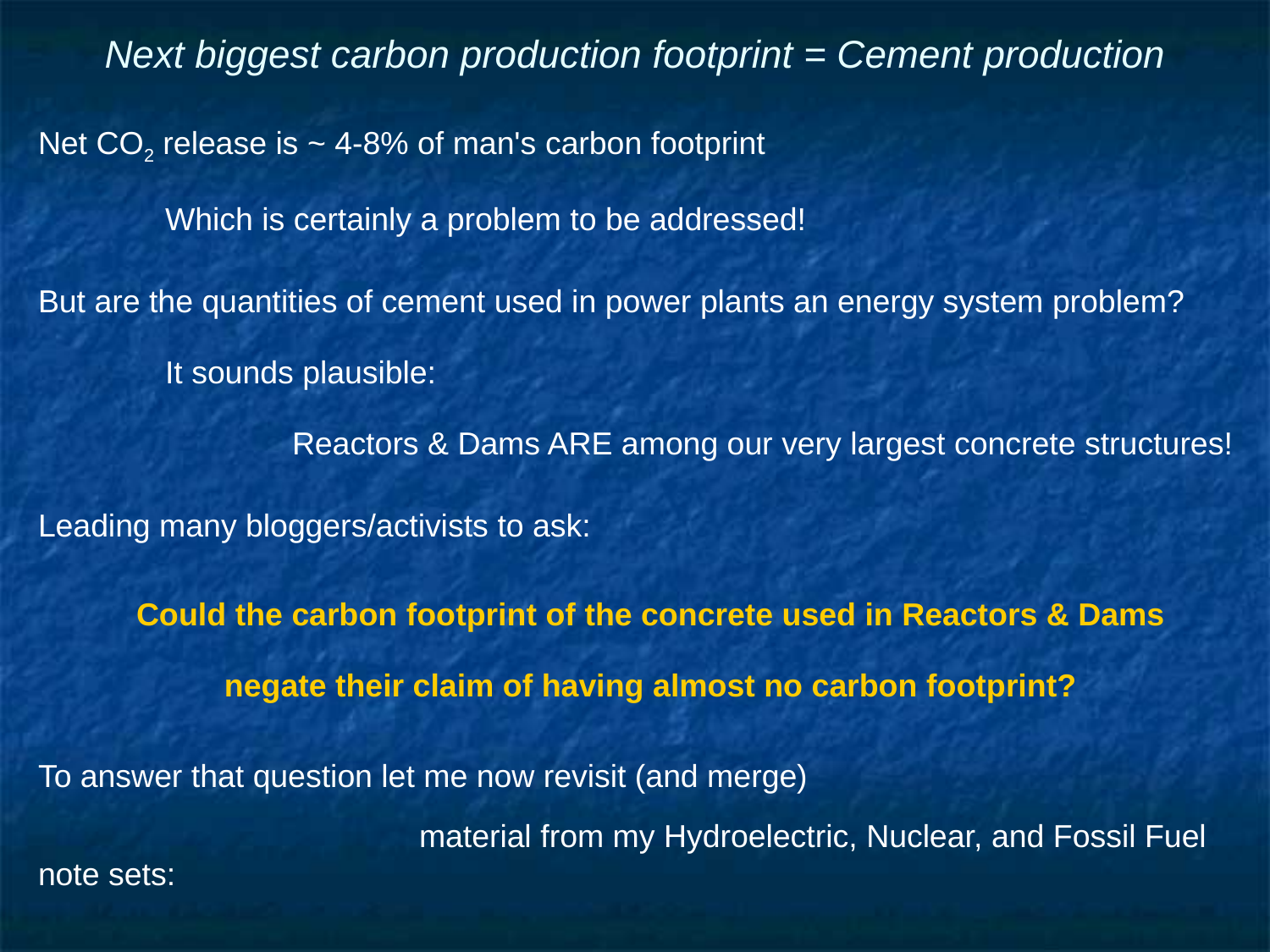

# Next biggest carbon production footprint = Cement production
Net CO2 release is ~ 4-8% of man's carbon footprint

	Which is certainly a problem to be addressed!

But are the quantities of cement used in power plants an energy system problem?

	It sounds plausible:

		Reactors & Dams ARE among our very largest concrete structures!

Leading many bloggers/activists to ask:

Could the carbon footprint of the concrete used in Reactors & Dams

negate their claim of having almost no carbon footprint?

To answer that question let me now revisit (and merge)

			material from my Hydroelectric, Nuclear, and Fossil Fuel note sets: